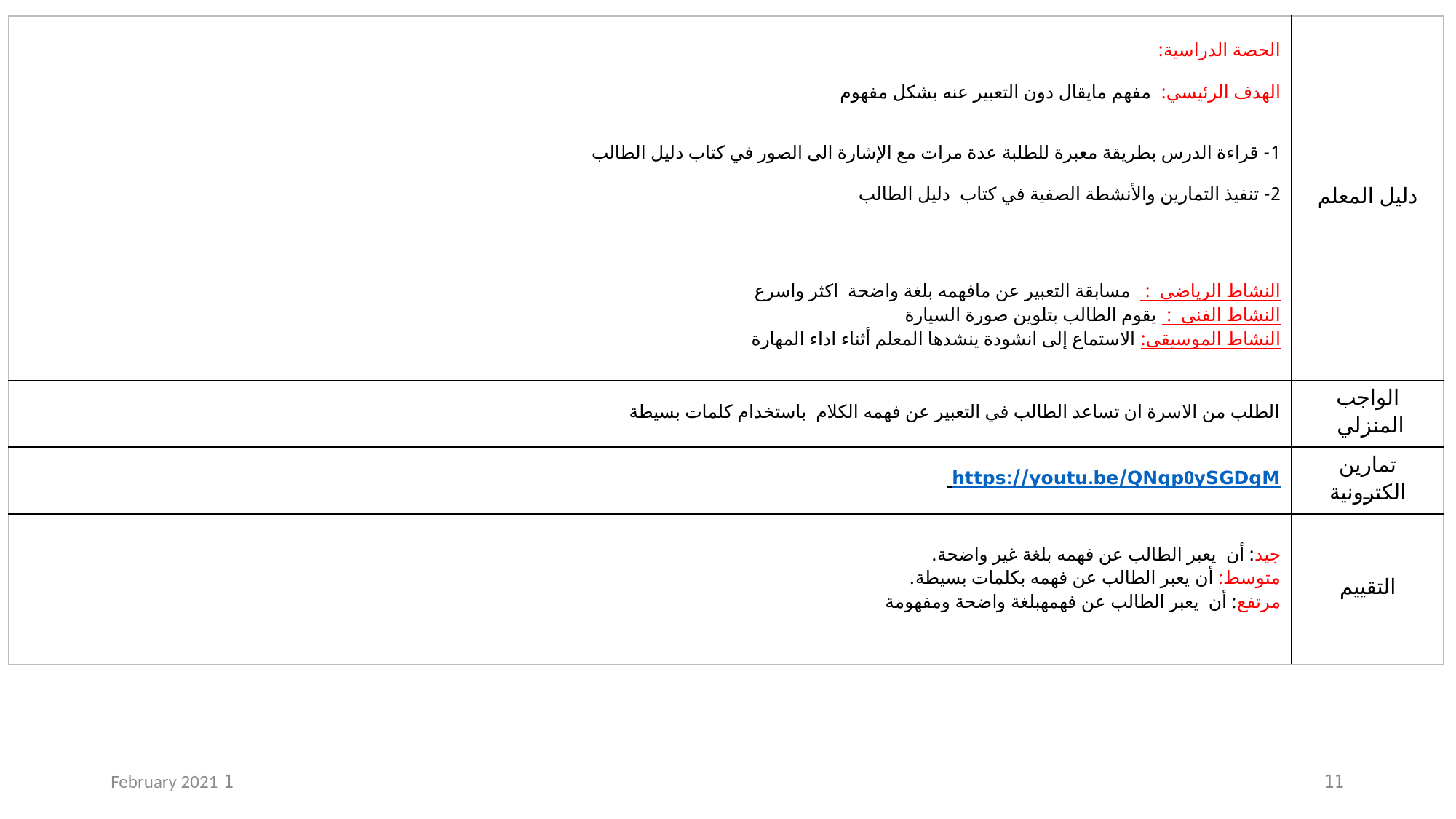

| الحصة الدراسية: الهدف الرئيسي:  مفهم مايقال دون التعبير عنه بشكل مفهوم 1- قراءة الدرس بطريقة معبرة للطلبة عدة مرات مع الإشارة الى الصور في كتاب دليل الطالب  2- تنفيذ التمارين والأنشطة الصفية في كتاب  دليل الطالب  النشاط الرياضي  :   مسابقة التعبير عن مافهمه بلغة واضحة اكثر واسرع النشاط الفني  :  يقوم الطالب بتلوين صورة السيارة النشاط الموسيقي: الاستماع إلى انشودة ينشدها المعلم أثناء اداء المهارة | دليل المعلم |
| --- | --- |
| الطلب من الاسرة ان تساعد الطالب في التعبير عن فهمه الكلام باستخدام كلمات بسيطة | الواجب المنزلي |
| https://youtu.be/QNqp0ySGDgM | تمارين الكترونية |
| جيد: أن يعبر الطالب عن فهمه بلغة غير واضحة.                                      متوسط: أن يعبر الطالب عن فهمه بكلمات بسيطة.                                                                          مرتفع: أن  يعبر الطالب عن فهمهبلغة واضحة ومفهومة | التقييم |
1 February 2021
11